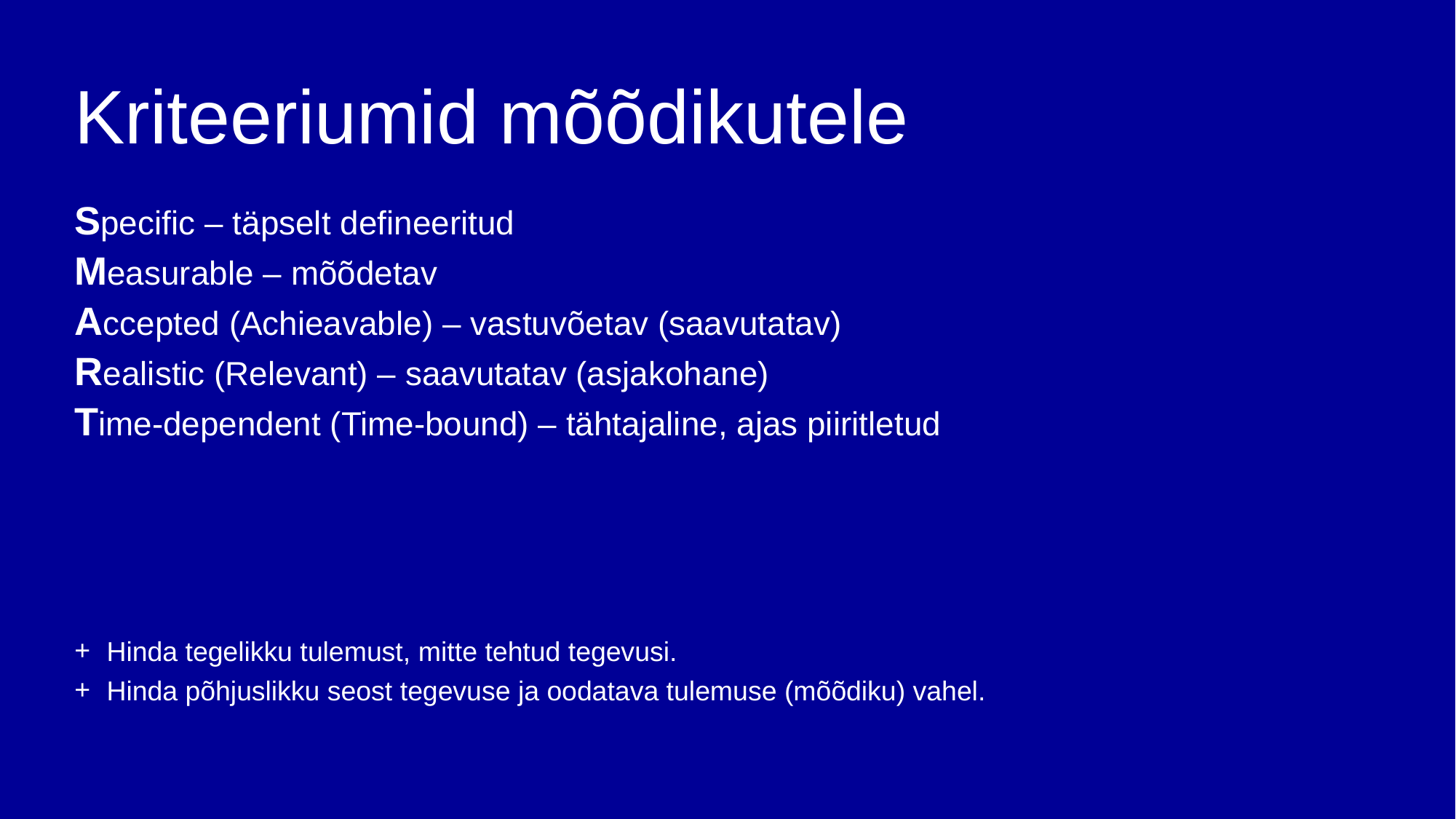

# Kriteeriumid mõõdikutele
Specific – täpselt defineeritud
Measurable – mõõdetav
Accepted (Achieavable) – vastuvõetav (saavutatav)
Realistic (Relevant) – saavutatav (asjakohane)
Time-dependent (Time-bound) – tähtajaline, ajas piiritletud

Hinda tegelikku tulemust, mitte tehtud tegevusi.
Hinda põhjuslikku seost tegevuse ja oodatava tulemuse (mõõdiku) vahel.